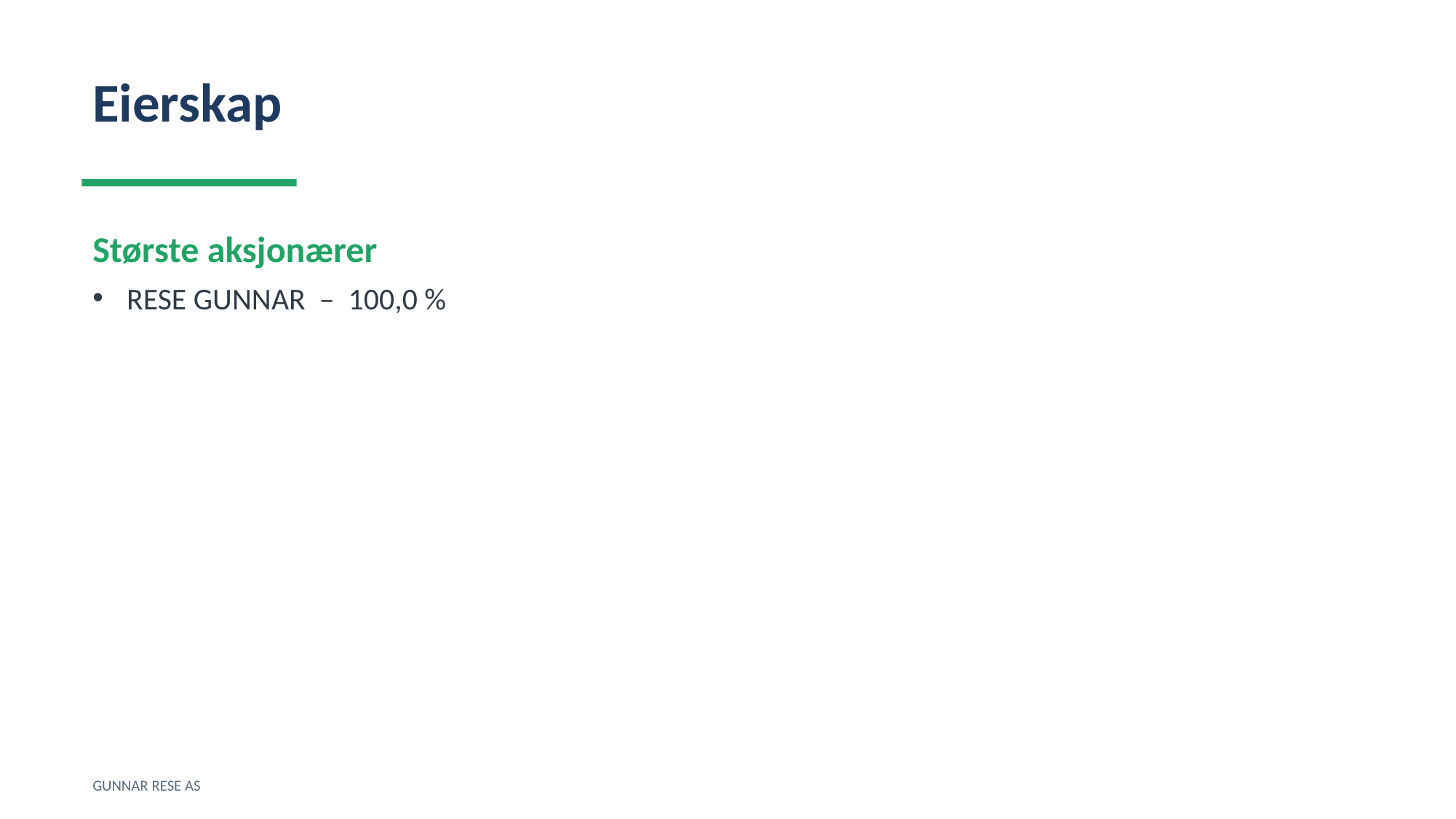

Eierskap

Største aksjonærer
RESE GUNNAR  –  100,0 %
GUNNAR RESE AS